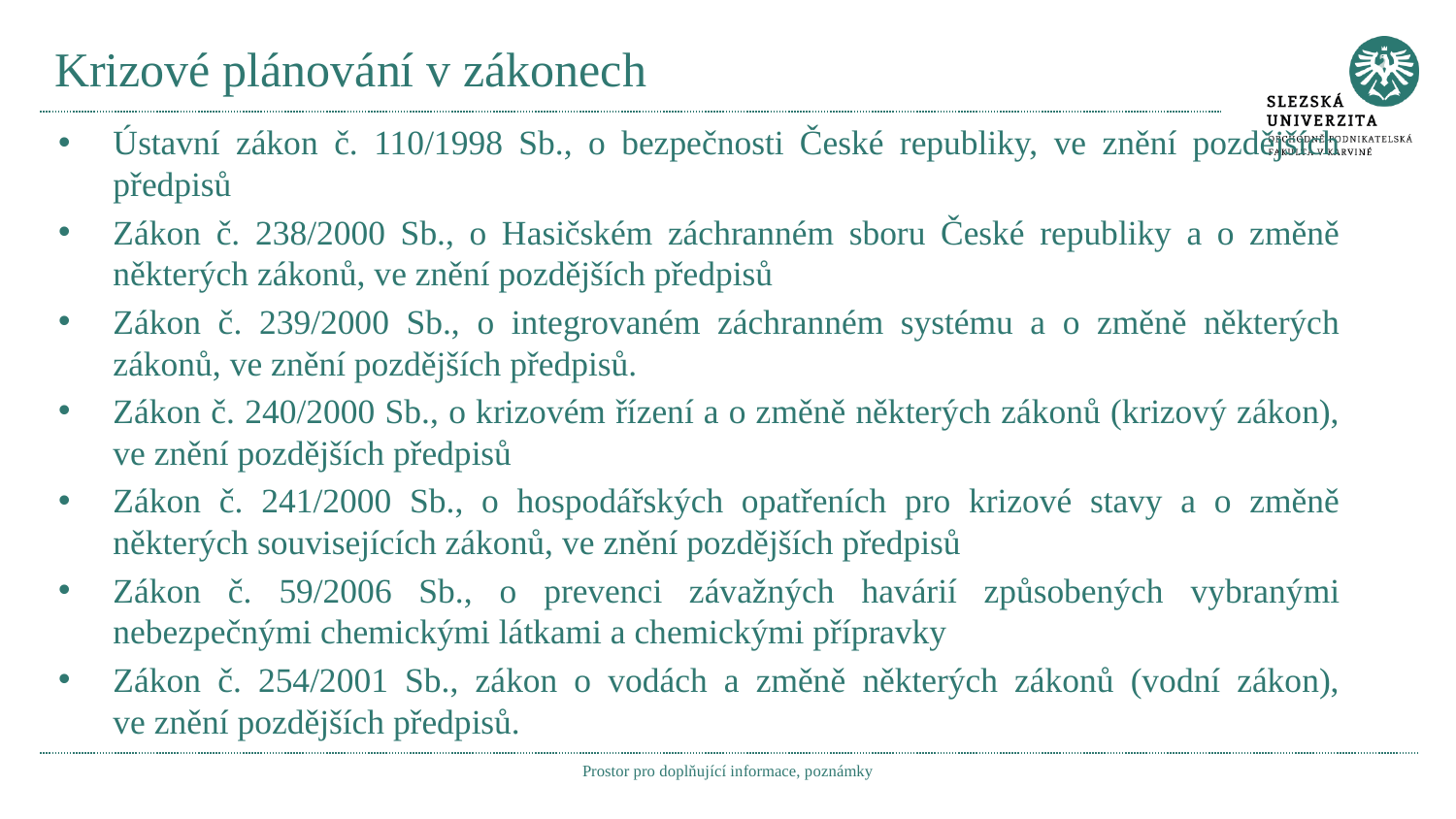

# Krizové plánování v zákonech
Ústavní zákon č. 110/1998 Sb., o bezpečnosti České republiky, ve znění pozdějších předpisů
Zákon č. 238/2000 Sb., o Hasičském záchranném sboru České republiky a o změně některých zákonů, ve znění pozdějších předpisů
Zákon č. 239/2000 Sb., o integrovaném záchranném systému a o změně některých zákonů, ve znění pozdějších předpisů.
Zákon č. 240/2000 Sb., o krizovém řízení a o změně některých zákonů (krizový zákon), ve znění pozdějších předpisů
Zákon č. 241/2000 Sb., o hospodářských opatřeních pro krizové stavy a o změně některých souvisejících zákonů, ve znění pozdějších předpisů
Zákon č. 59/2006 Sb., o prevenci závažných havárií způsobených vybranými nebezpečnými chemickými látkami a chemickými přípravky
Zákon č. 254/2001 Sb., zákon o vodách a změně některých zákonů (vodní zákon), ve znění pozdějších předpisů.
Prostor pro doplňující informace, poznámky